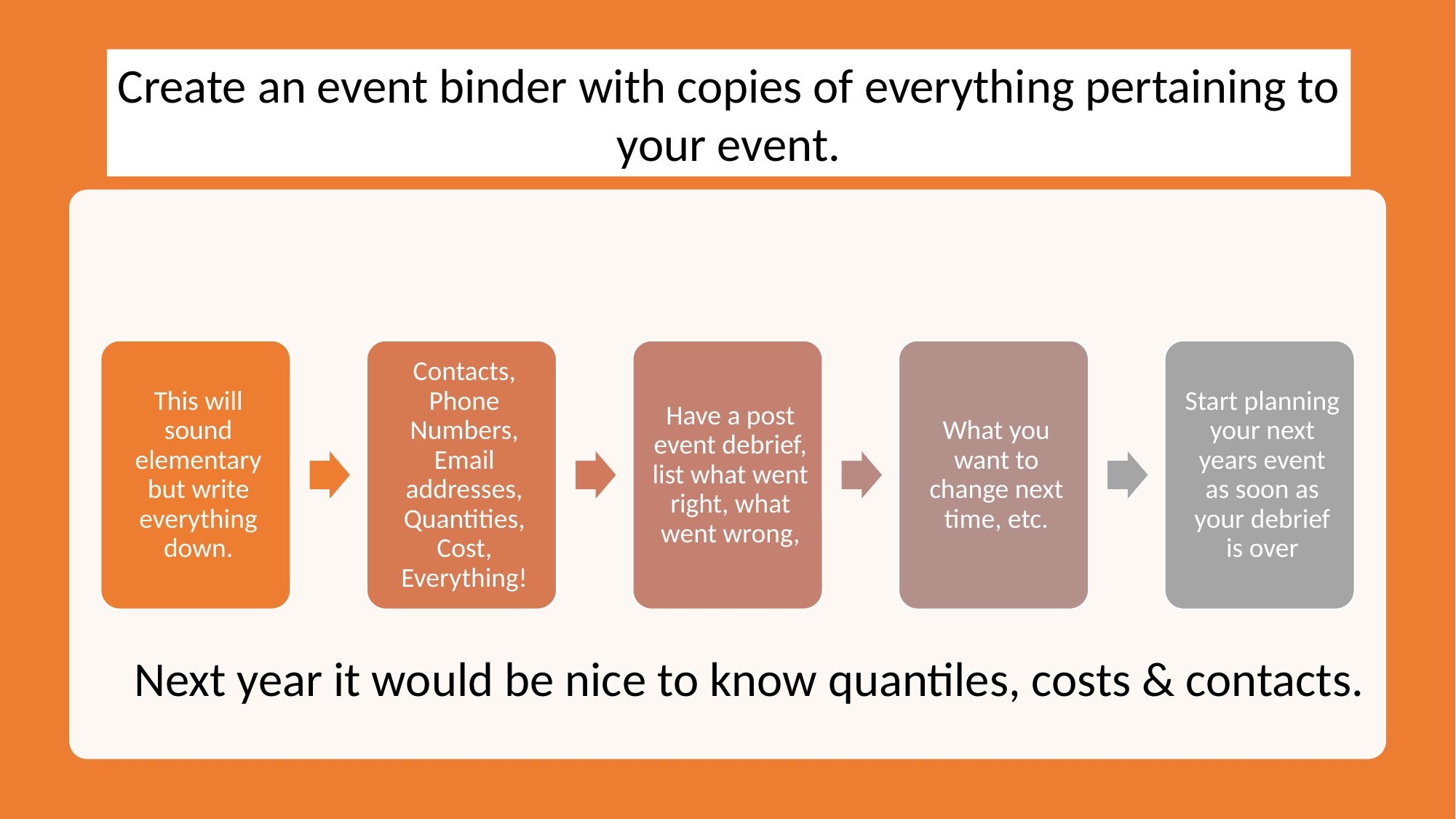

Create an event binder with copies of everything pertaining to
your event.

This will sound elementary but write everything down.

Contacts, Phone Numbers, Email addresses, Quantities, Cost, Everything!

Have a post event debrief, list what went right, what went wrong,

What you want to change next time, etc.

Start planning your next years event as soon as your debrief is over
Next year it would be nice to know quantiles, costs & contacts.